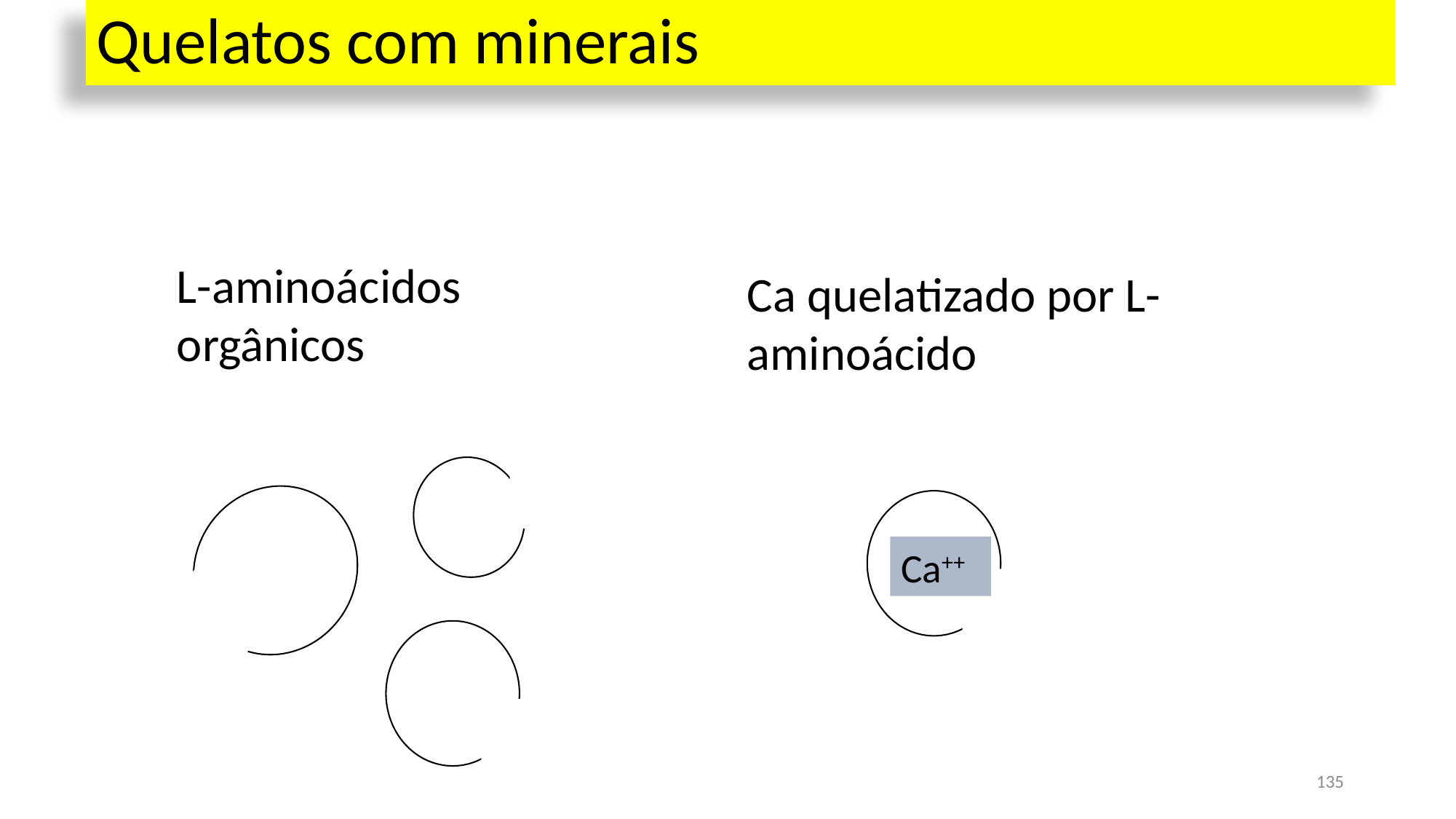

# Quelatos com minerais
L-aminoácidos orgânicos
Ca quelatizado por L-aminoácido

Ca++

135